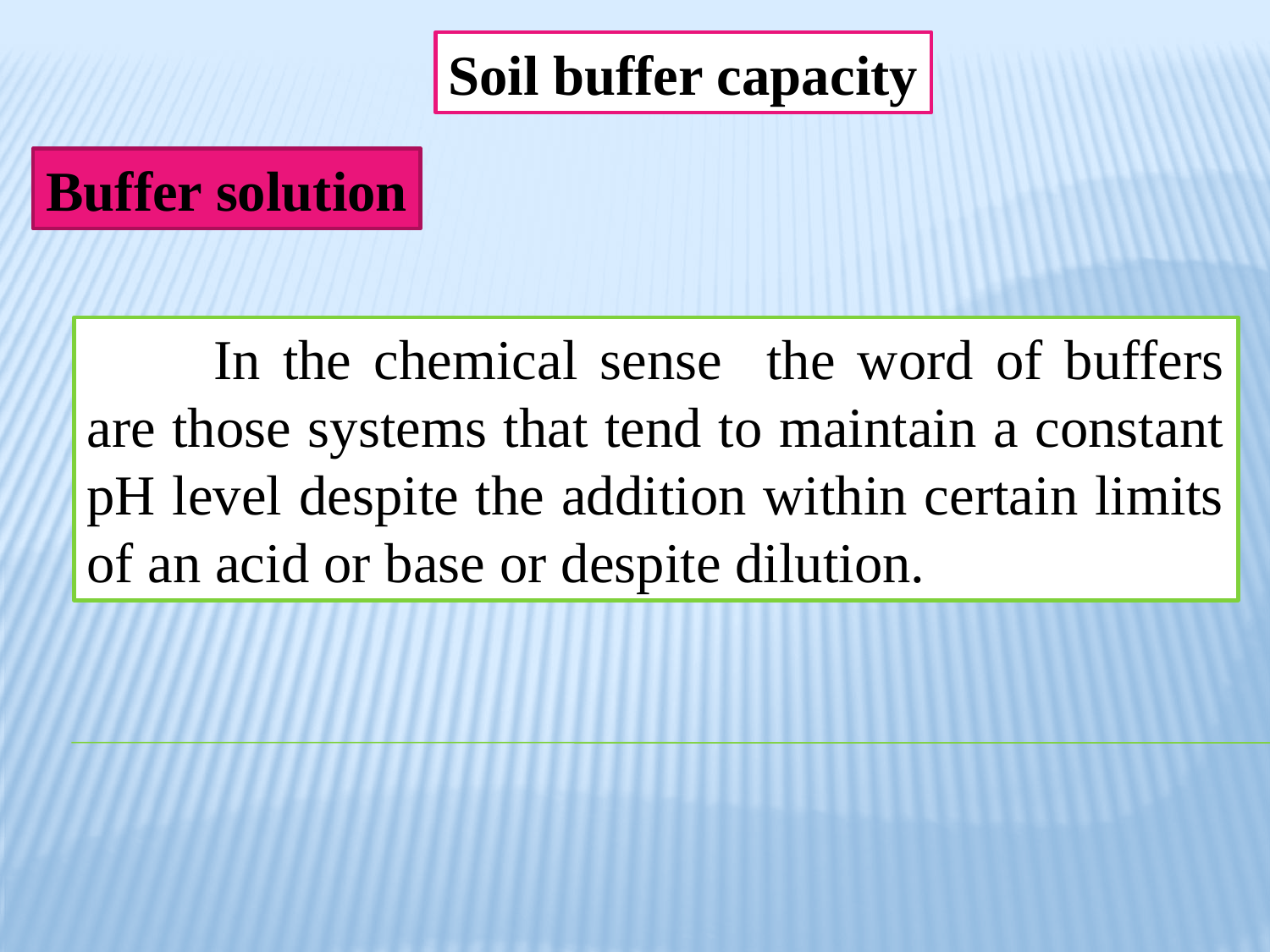

Soil buffer capacity
Buffer solution
	In the chemical sense  the word of buffers are those systems that tend to maintain a constant pH level despite the addition within certain limits of an acid or base or despite dilution.